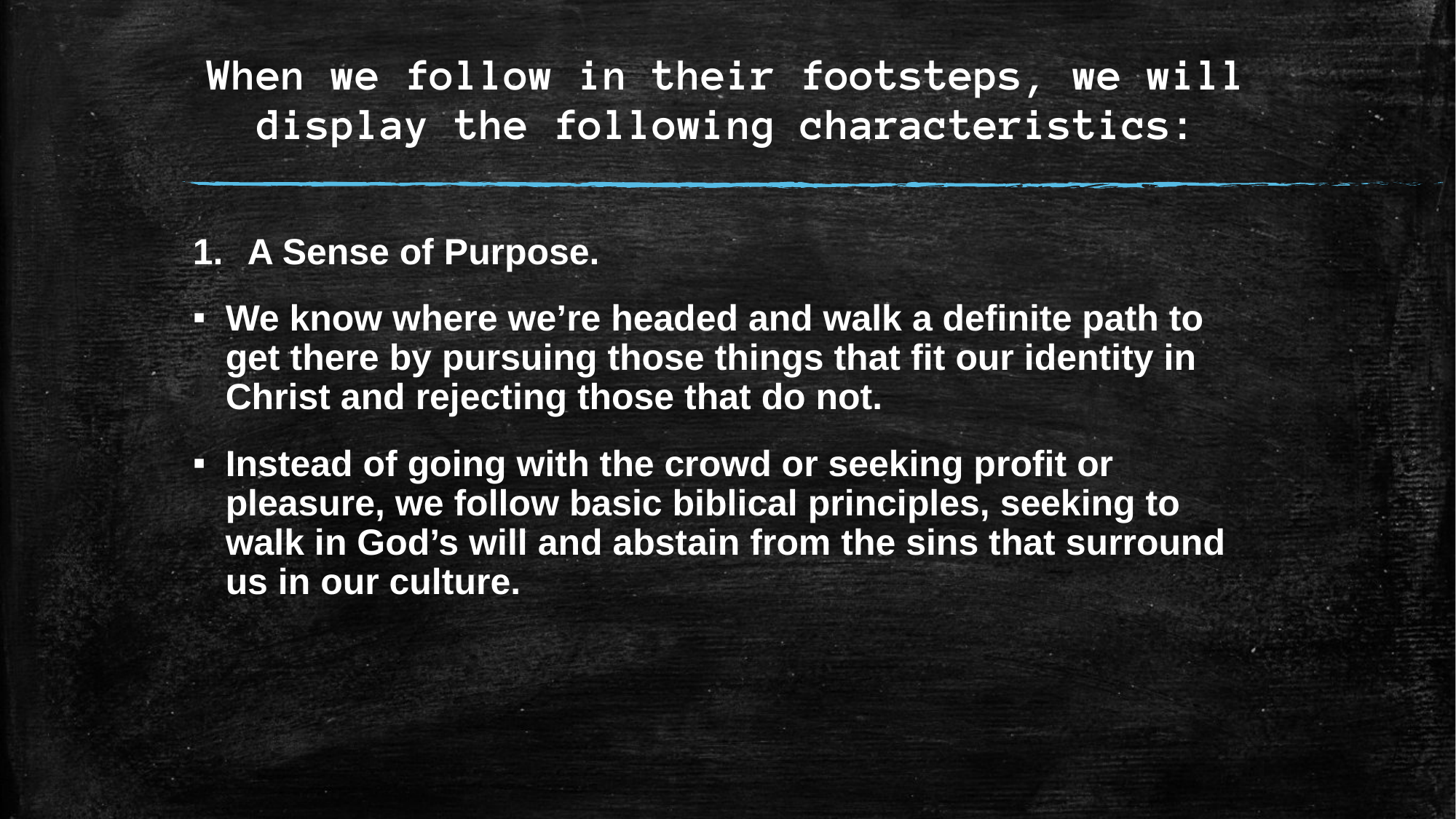

# When we follow in their footsteps, we will display the following characteristics:
A Sense of Purpose.
We know where we’re headed and walk a definite path to get there by pursuing those things that fit our identity in Christ and rejecting those that do not.
Instead of going with the crowd or seeking profit or pleasure, we follow basic biblical principles, seeking to walk in God’s will and abstain from the sins that surround us in our culture.